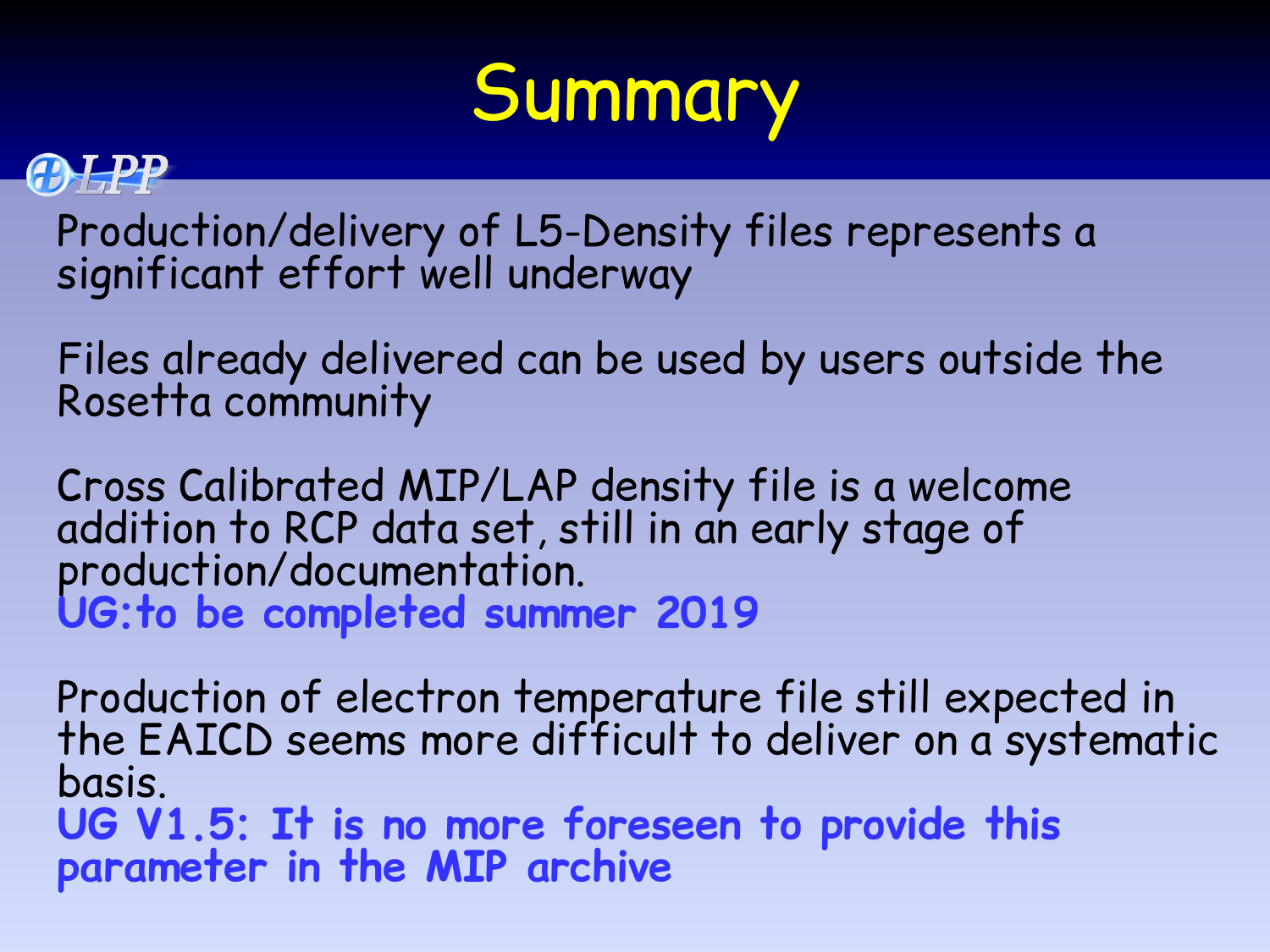

Summary

Production/delivery of L5-Density files represents a significant effort well underway

Files already delivered can be used by users outside the Rosetta community

Cross Calibrated MIP/LAP density file is a welcome addition to RCP data set, still in an early stage of production/documentation.
UG:to be completed summer 2019

Production of electron temperature file still expected in the EAICD seems more difficult to deliver on a systematic basis.
UG V1.5: It is no more foreseen to provide this parameter in the MIP archive